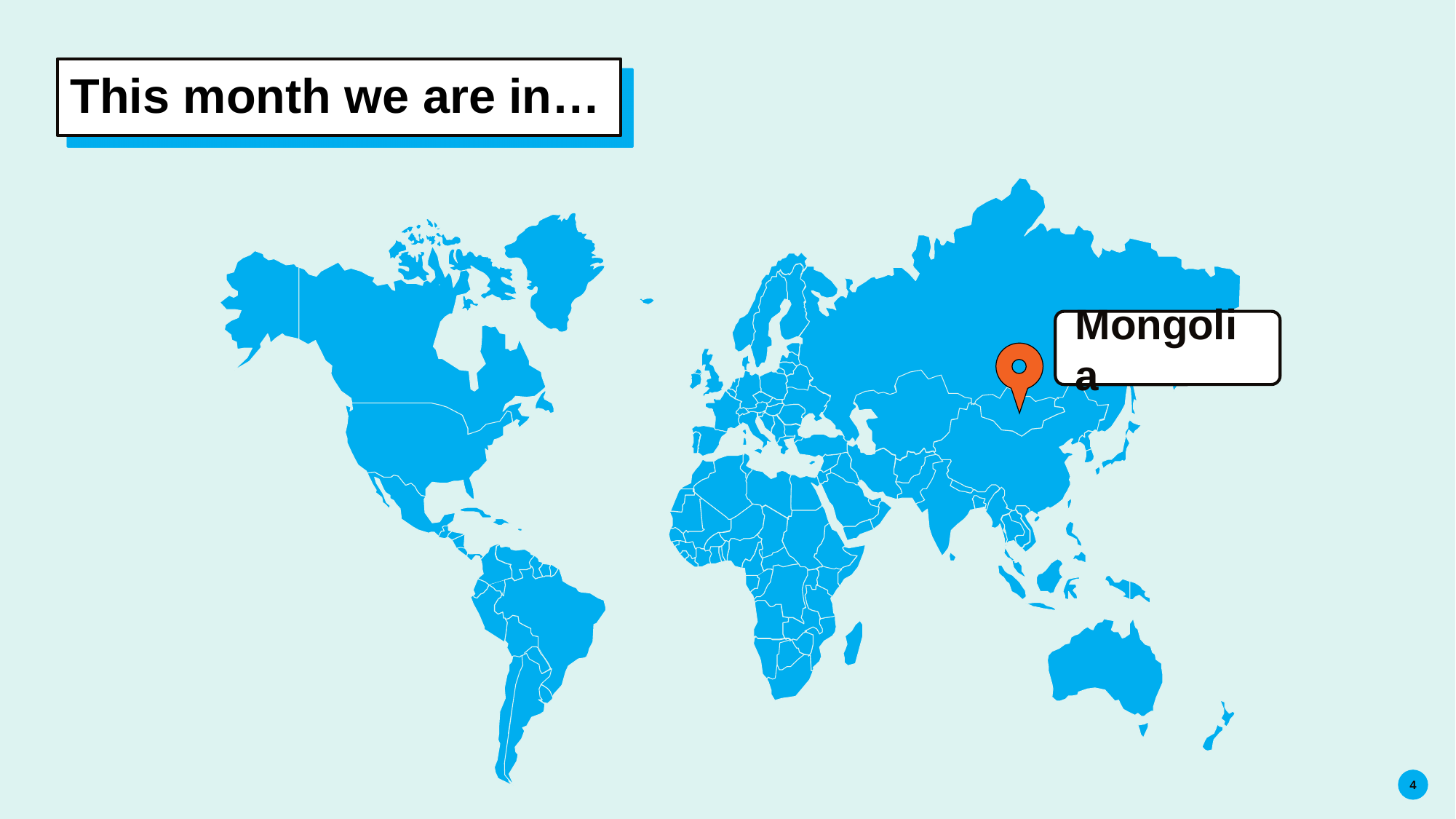

# This month we are in…

Mongolia

4